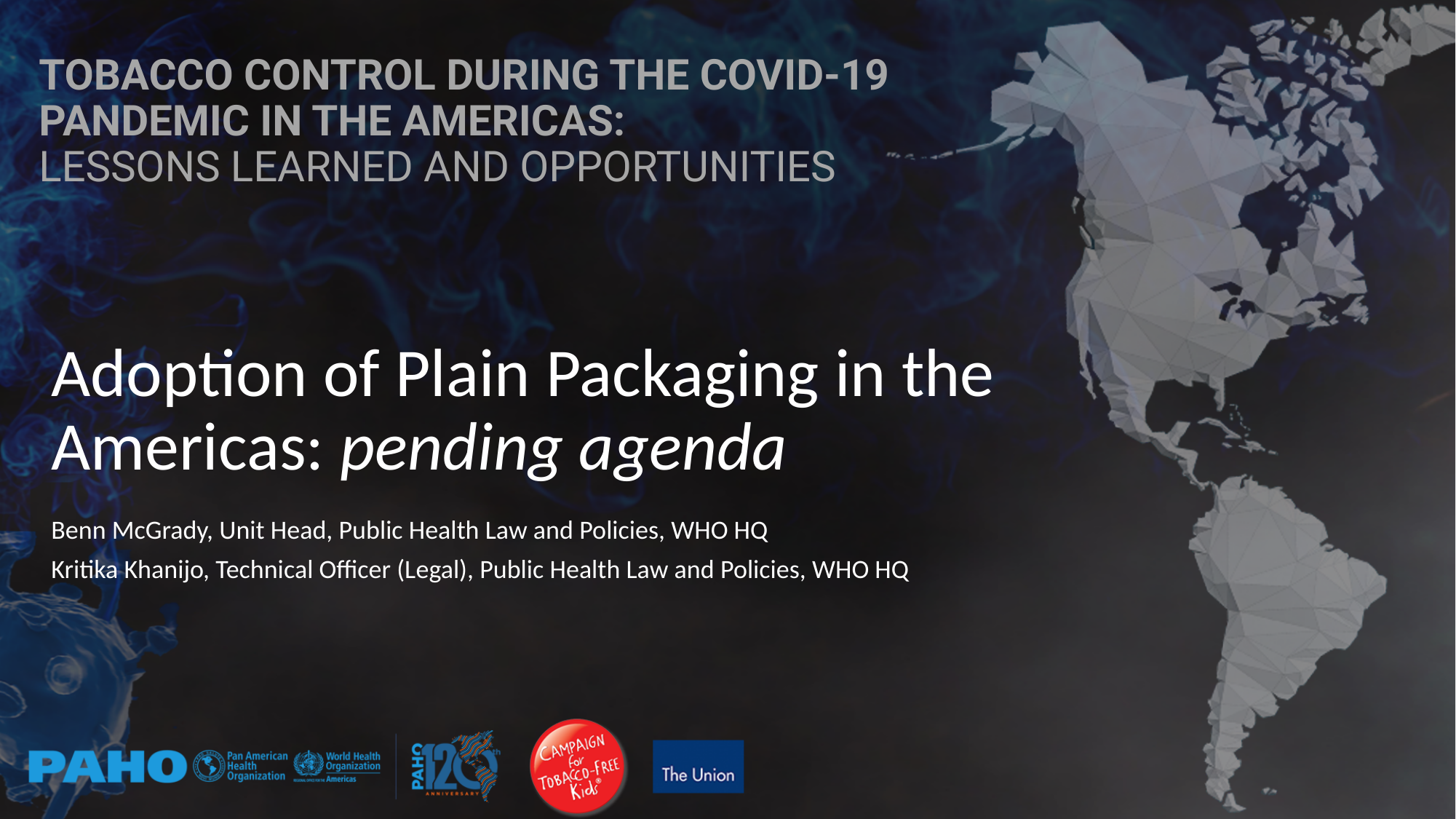

# Adoption of Plain Packaging in the Americas: pending agenda
Benn McGrady, Unit Head, Public Health Law and Policies, WHO HQ
Kritika Khanijo, Technical Officer (Legal), Public Health Law and Policies, WHO HQ